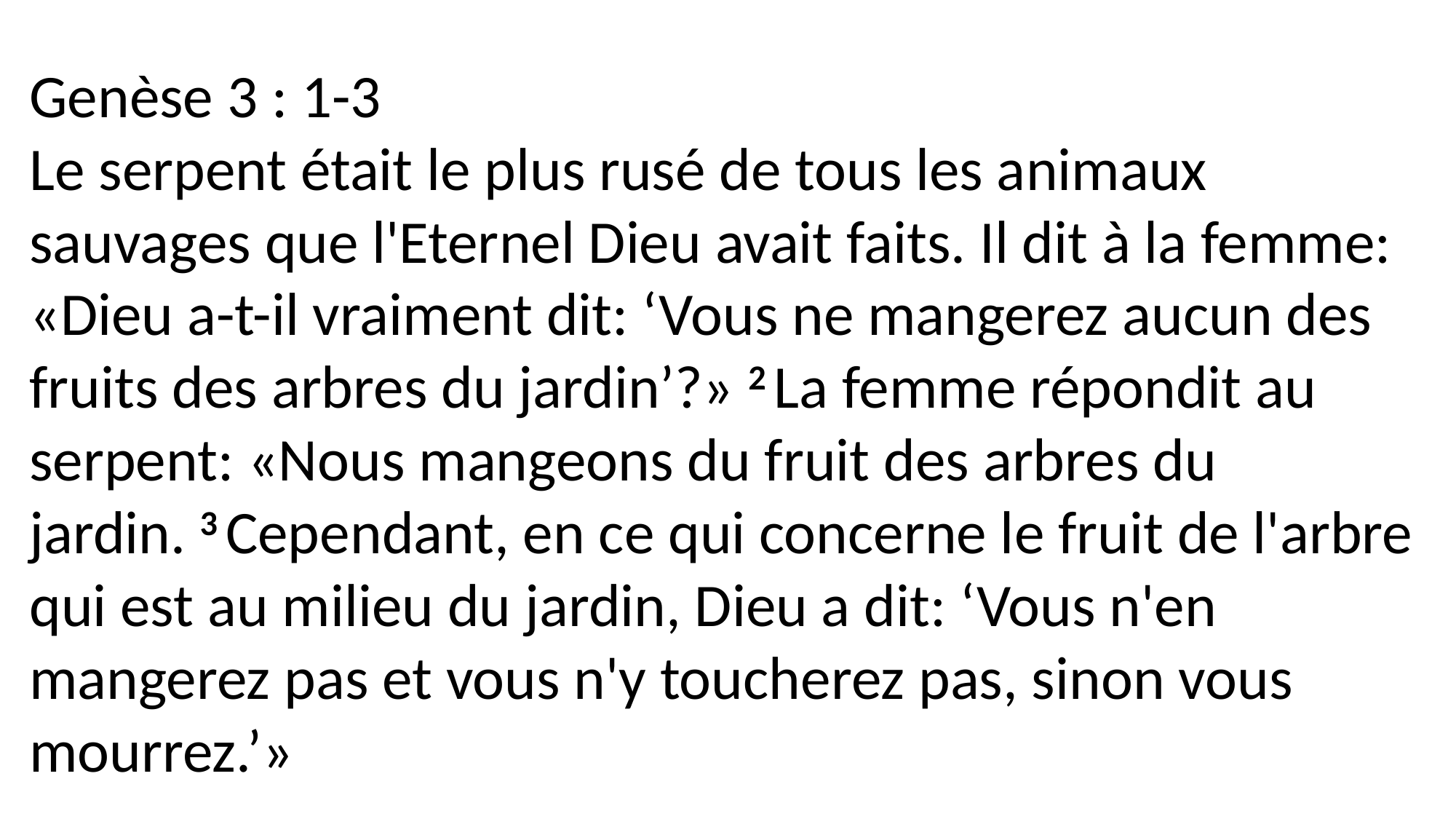

Genèse 3 : 1-3
Le serpent était le plus rusé de tous les animaux sauvages que l'Eternel Dieu avait faits. Il dit à la femme: «Dieu a-t-il vraiment dit: ‘Vous ne mangerez aucun des fruits des arbres du jardin’?» 2 La femme répondit au serpent: «Nous mangeons du fruit des arbres du jardin. 3 Cependant, en ce qui concerne le fruit de l'arbre qui est au milieu du jardin, Dieu a dit: ‘Vous n'en mangerez pas et vous n'y toucherez pas, sinon vous mourrez.’»